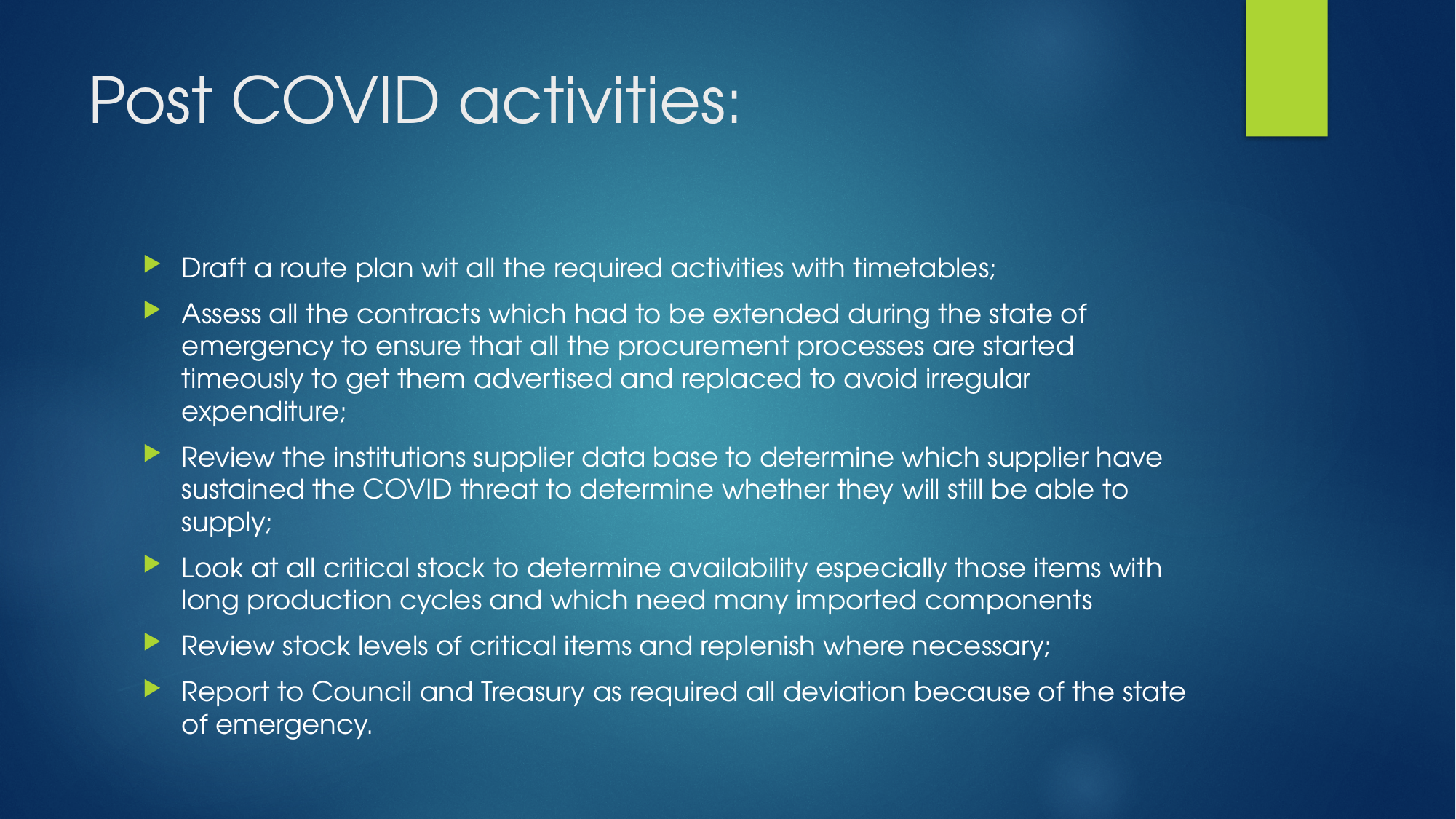

# Post COVID activities:
Draft a route plan wit all the required activities with timetables;
Assess all the contracts which had to be extended during the state of emergency to ensure that all the procurement processes are started timeously to get them advertised and replaced to avoid irregular expenditure;
Review the institutions supplier data base to determine which supplier have sustained the COVID threat to determine whether they will still be able to supply;
Look at all critical stock to determine availability especially those items with long production cycles and which need many imported components
Review stock levels of critical items and replenish where necessary;
Report to Council and Treasury as required all deviation because of the state of emergency.